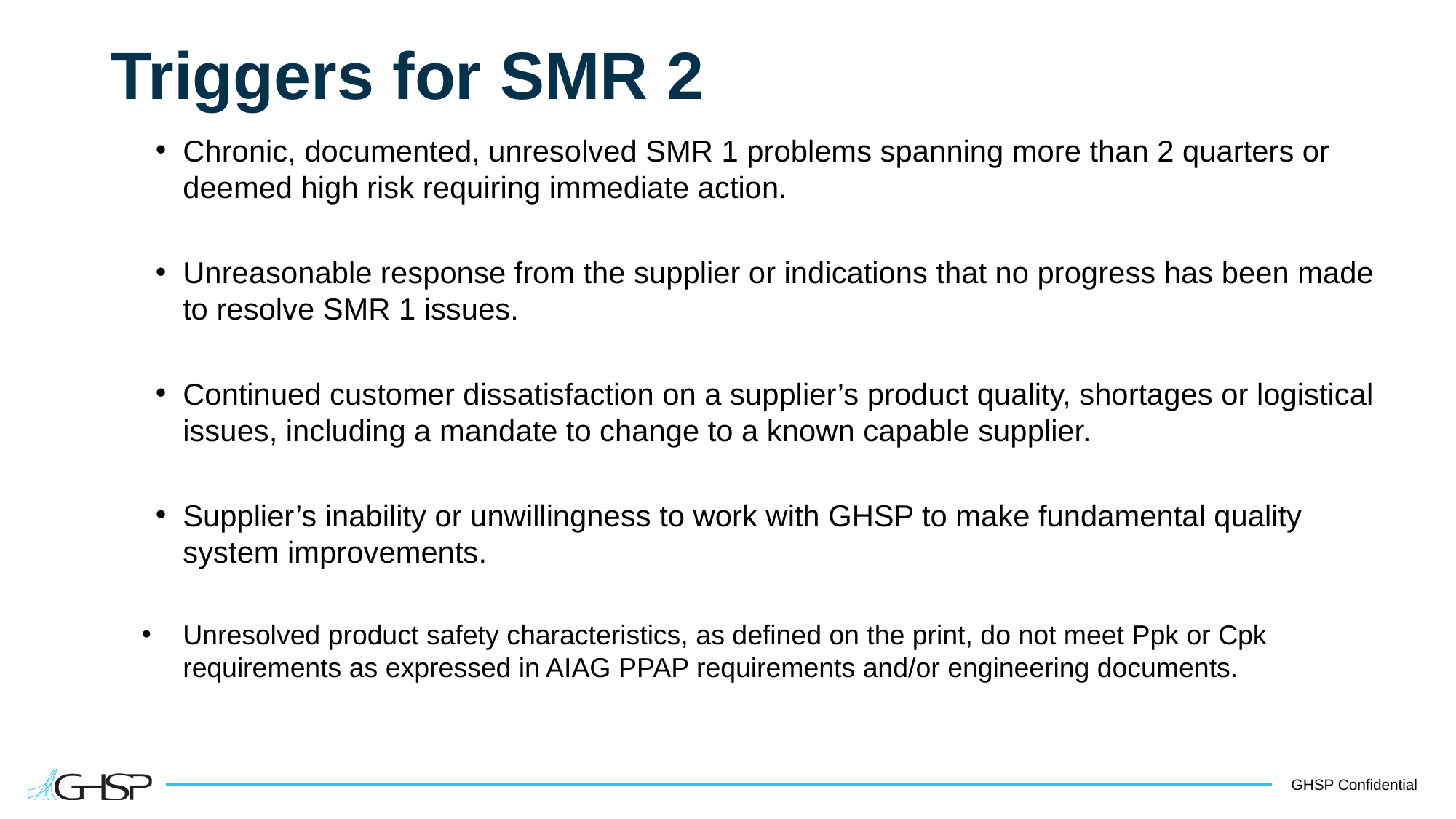

# Triggers for SMR 2
Chronic, documented, unresolved SMR 1 problems spanning more than 2 quarters or deemed high risk requiring immediate action.

Unreasonable response from the supplier or indications that no progress has been made to resolve SMR 1 issues.

Continued customer dissatisfaction on a supplier’s product quality, shortages or logistical issues, including a mandate to change to a known capable supplier.

Supplier’s inability or unwillingness to work with GHSP to make fundamental quality system improvements.

Unresolved product safety characteristics, as defined on the print, do not meet Ppk or Cpk requirements as expressed in AIAG PPAP requirements and/or engineering documents.